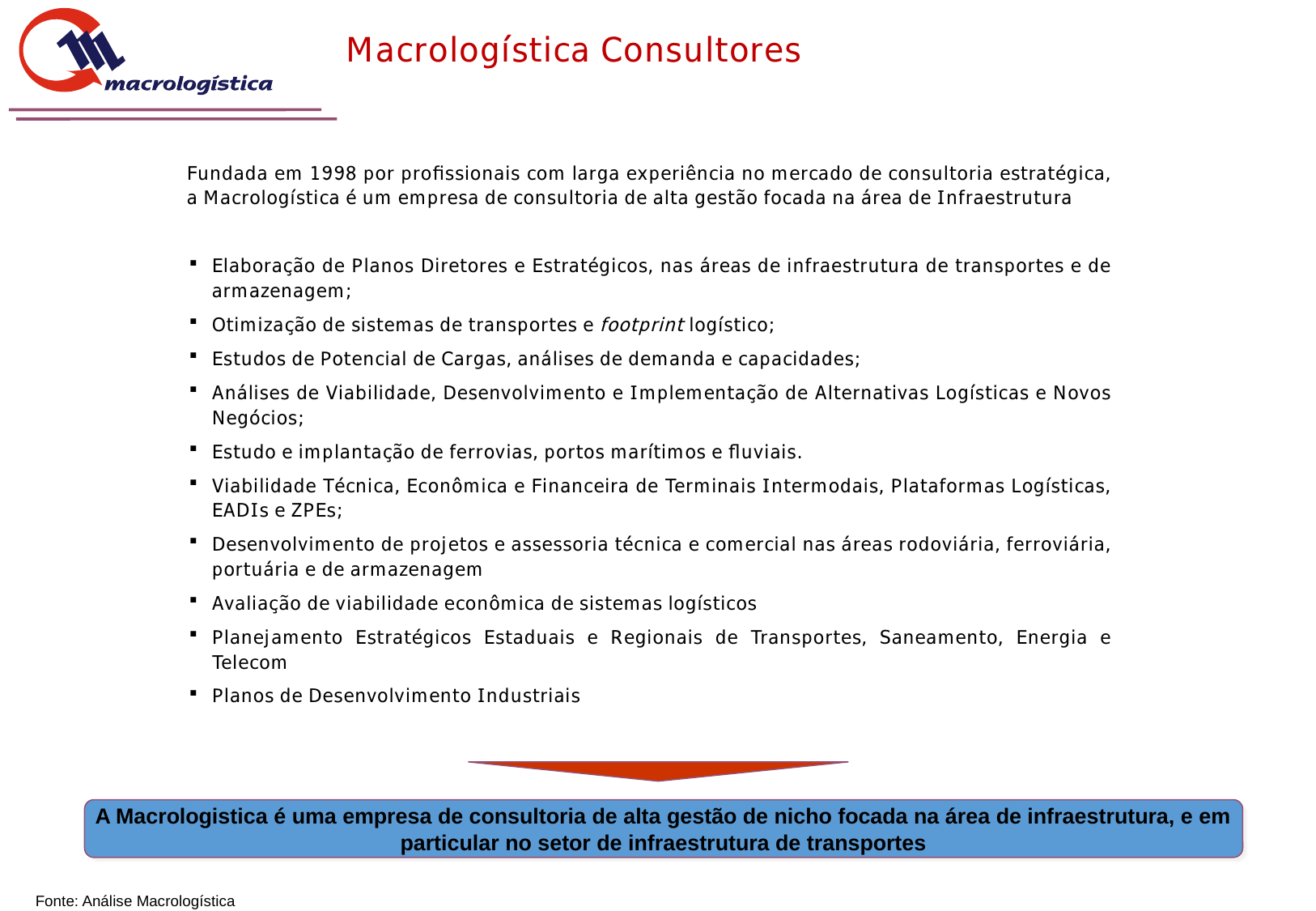

Macrologística Consultores
Fundada em 1998 por profissionais com larga experiência no mercado de consultoria estratégica, a Macrologística é um empresa de consultoria de alta gestão focada na área de Infraestrutura

Elaboração de Planos Diretores e Estratégicos, nas áreas de infraestrutura de transportes e de armazenagem;
Otimização de sistemas de transportes e footprint logístico;
Estudos de Potencial de Cargas, análises de demanda e capacidades;
Análises de Viabilidade, Desenvolvimento e Implementação de Alternativas Logísticas e Novos Negócios;
Estudo e implantação de ferrovias, portos marítimos e fluviais.
Viabilidade Técnica, Econômica e Financeira de Terminais Intermodais, Plataformas Logísticas, EADIs e ZPEs;
Desenvolvimento de projetos e assessoria técnica e comercial nas áreas rodoviária, ferroviária, portuária e de armazenagem
Avaliação de viabilidade econômica de sistemas logísticos
Planejamento Estratégicos Estaduais e Regionais de Transportes, Saneamento, Energia e Telecom
Planos de Desenvolvimento Industriais

A Macrologistica é uma empresa de consultoria de alta gestão de nicho focada na área de infraestrutura, e em particular no setor de infraestrutura de transportes
Fonte: Análise Macrologística